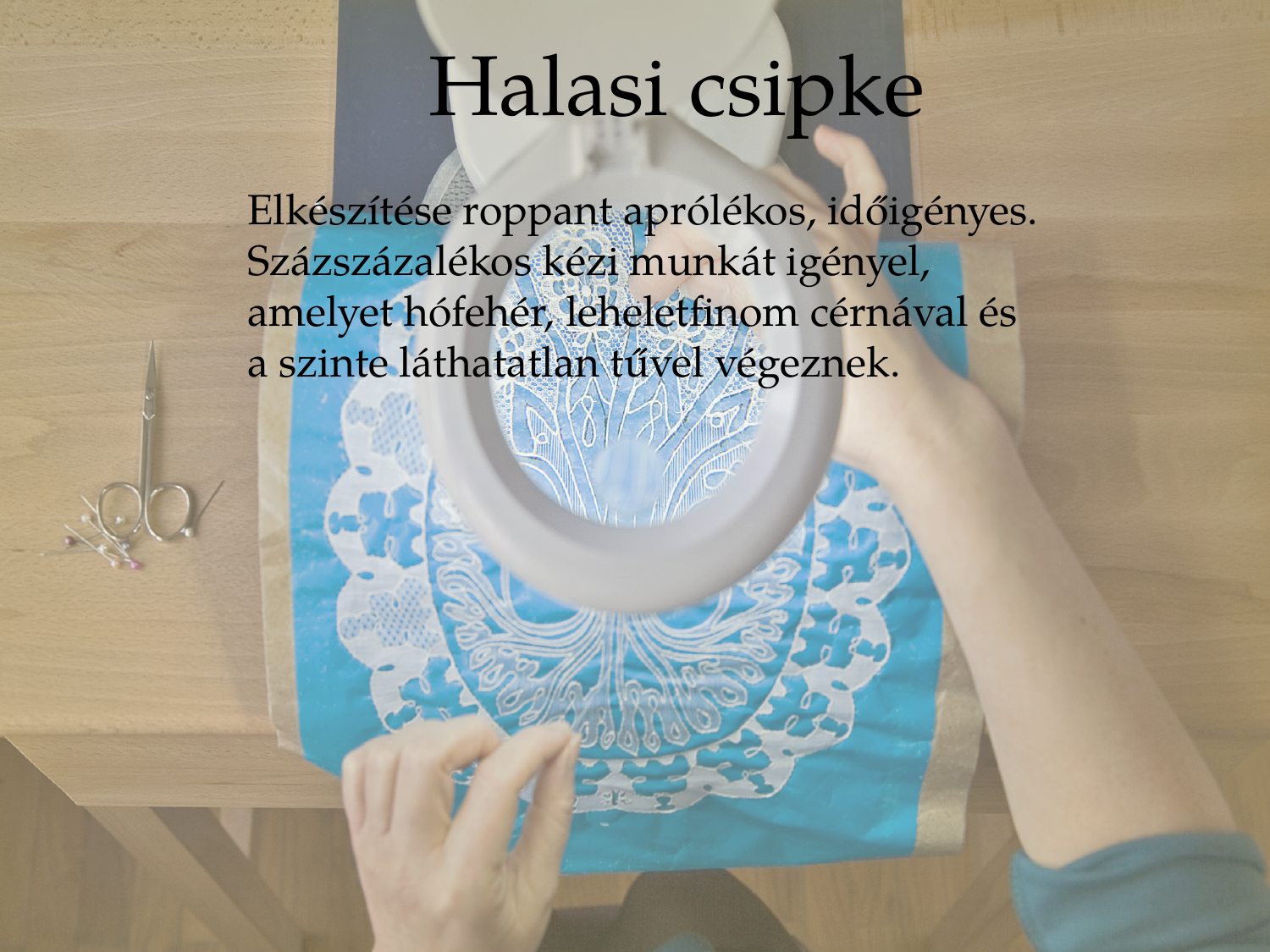

Halasi csipke
Elkészítése roppant aprólékos, időigényes. Százszázalékos kézi munkát igényel, amelyet hófehér, leheletfinom cérnával és a szinte láthatatlan tűvel végeznek.